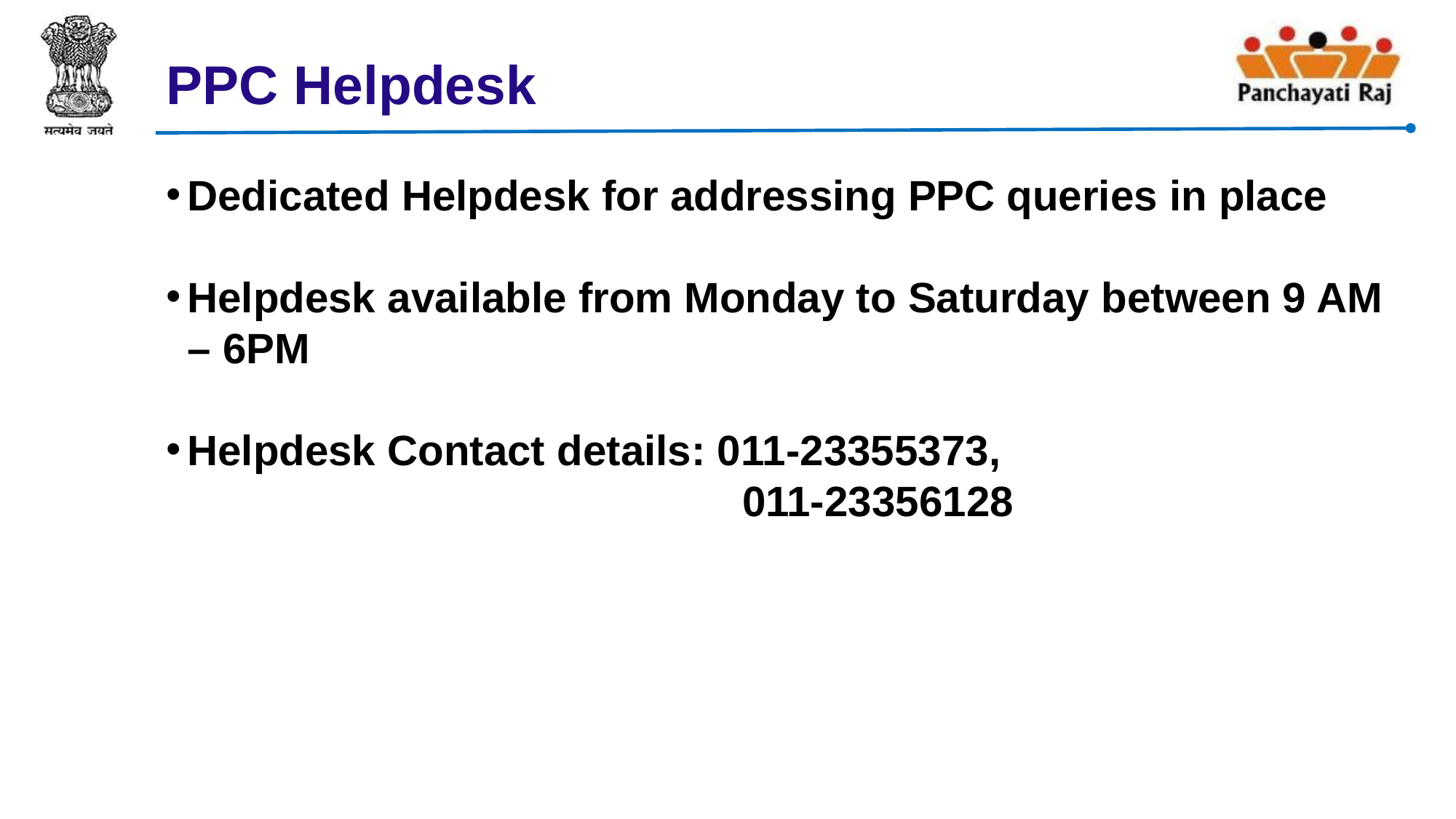

# PPC Helpdesk
Dedicated Helpdesk for addressing PPC queries in place

Helpdesk available from Monday to Saturday between 9 AM – 6PM

Helpdesk Contact details: 011-23355373,
					          011-23356128